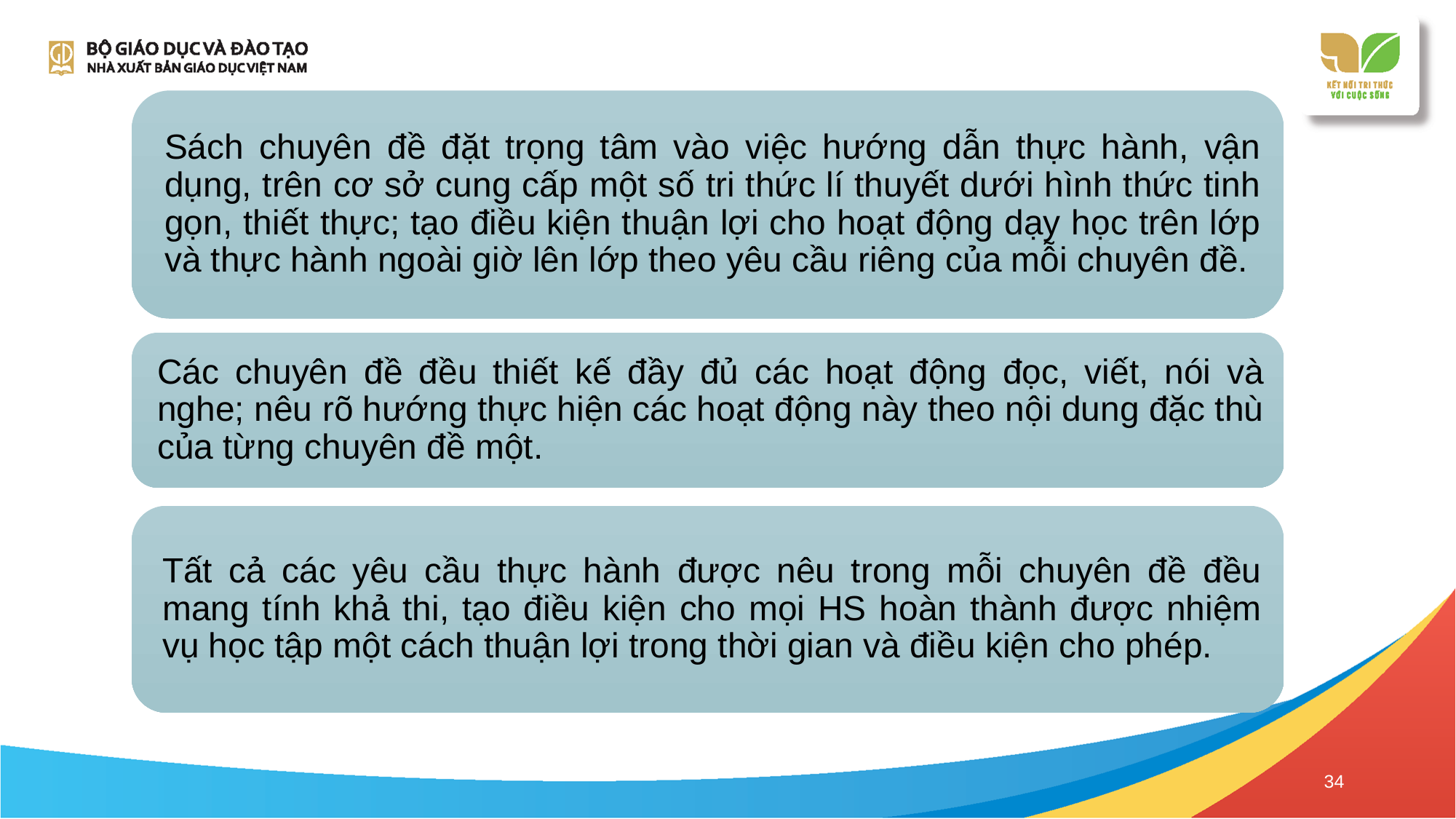

Sách chuyên đề đặt trọng tâm vào việc hướng dẫn thực hành, vận dụng, trên cơ sở cung cấp một số tri thức lí thuyết dưới hình thức tinh gọn, thiết thực; tạo điều kiện thuận lợi cho hoạt động dạy học trên lớp và thực hành ngoài giờ lên lớp theo yêu cầu riêng của mỗi chuyên đề.
Các chuyên đề đều thiết kế đầy đủ các hoạt động đọc, viết, nói và nghe; nêu rõ hướng thực hiện các hoạt động này theo nội dung đặc thù của từng chuyên đề một.
Tất cả các yêu cầu thực hành được nêu trong mỗi chuyên đề đều mang tính khả thi, tạo điều kiện cho mọi HS hoàn thành được nhiệm vụ học tập một cách thuận lợi trong thời gian và điều kiện cho phép.

34